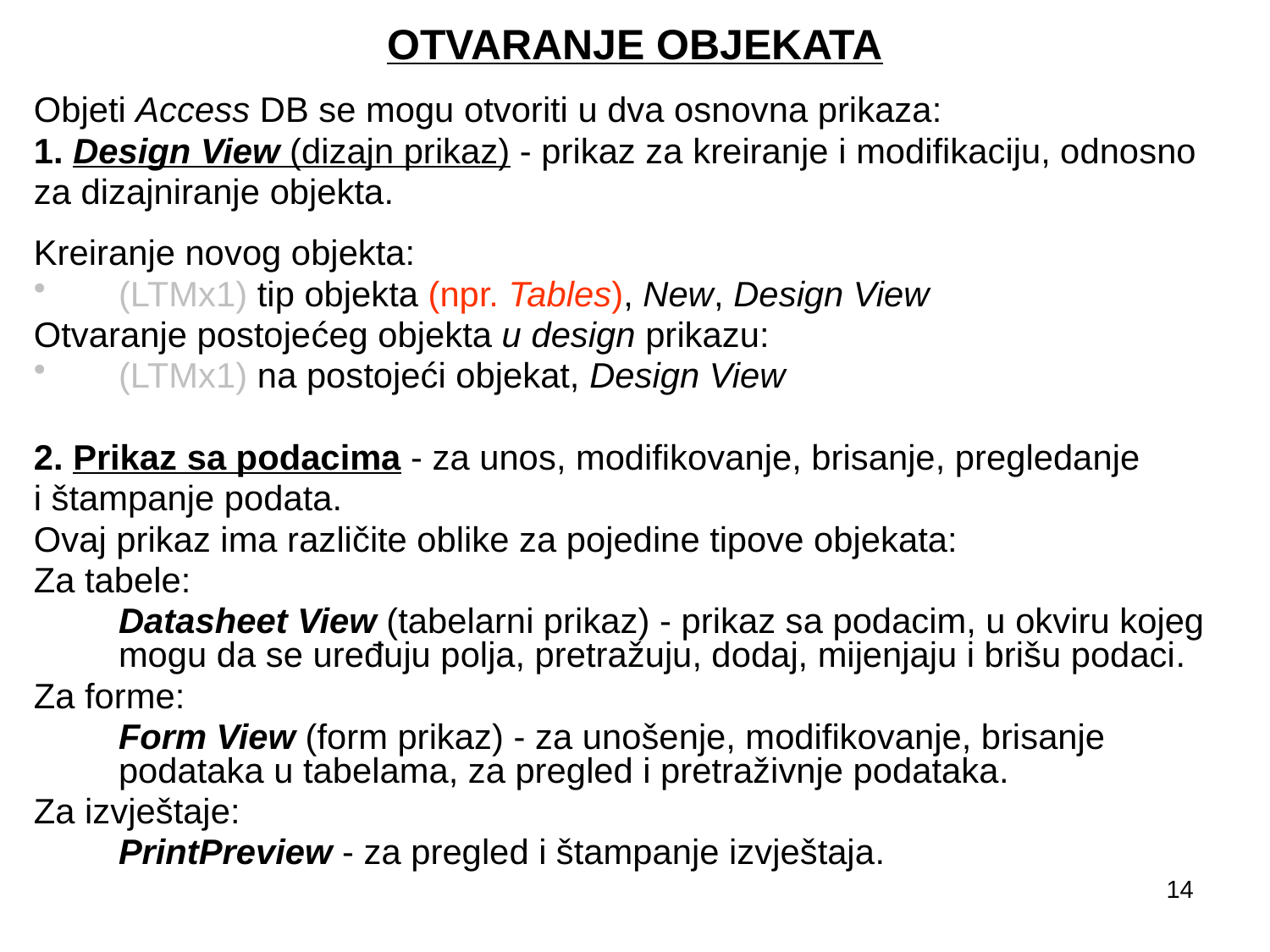

OTVARANJE OBJEKATA

Objeti Access DB se mogu otvoriti u dva osnovna prikaza:
1. Design View (dizajn prikaz) - prikaz za kreiranje i modifikaciju, odnosno
za dizajniranje objekta.

Kreiranje novog objekta:
(LTMx1) tip objekta (npr. Tables), New, Design View
Otvaranje postojećeg objekta u design prikazu:
(LTMx1) na postojeći objekat, Design View

2. Prikaz sa podacima - za unos, modifikovanje, brisanje, pregledanje
i štampanje podata.
Ovaj prikaz ima različite oblike za pojedine tipove objekata:
Za tabele:
	Datasheet View (tabelarni prikaz) - prikaz sa podacim, u okviru kojeg mogu da se uređuju polja, pretražuju, dodaj, mijenjaju i brišu podaci.
Za forme:
	Form View (form prikaz) - za unošenje, modifikovanje, brisanje podataka u tabelama, za pregled i pretraživnje podataka.
Za izvještaje:
	PrintPreview - za pregled i štampanje izvještaja.
14